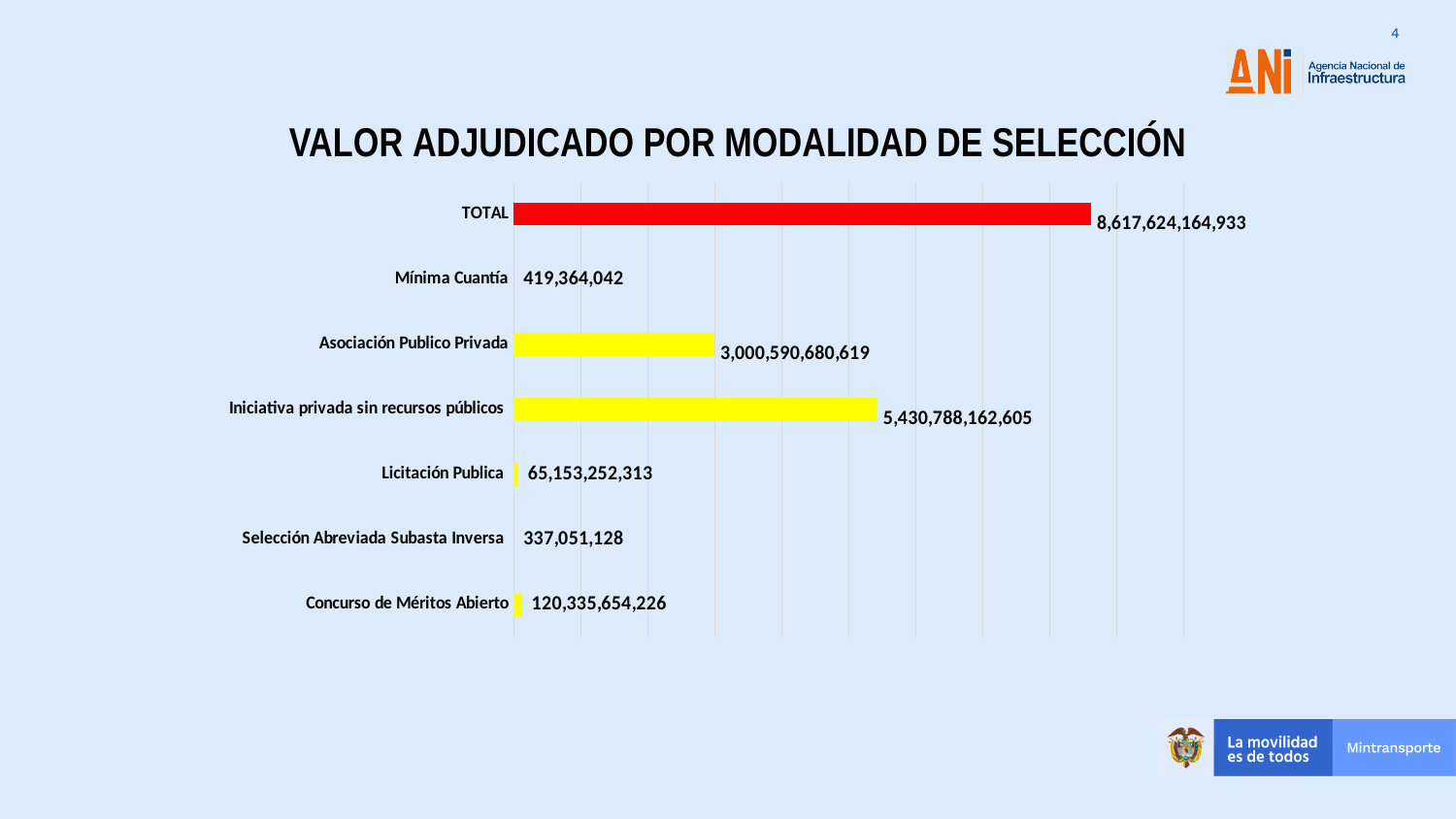

VALOR ADJUDICADO POR MODALIDAD DE SELECCIÓN

### Chart

| Category |  |
|---|---|
| Concurso de Méritos Abierto | 120335654226.0 |
| Selección Abreviada Subasta Inversa  | 337051128.0 |
| Licitación Publica  | 65153252313.0 |
| Iniciativa privada sin recursos públicos  | 5430788162605.0 |
| Asociación Publico Privada | 3000590680619.0 |
| Mínima Cuantía | 419364042.0 |
| TOTAL | 8617624164933.0 |